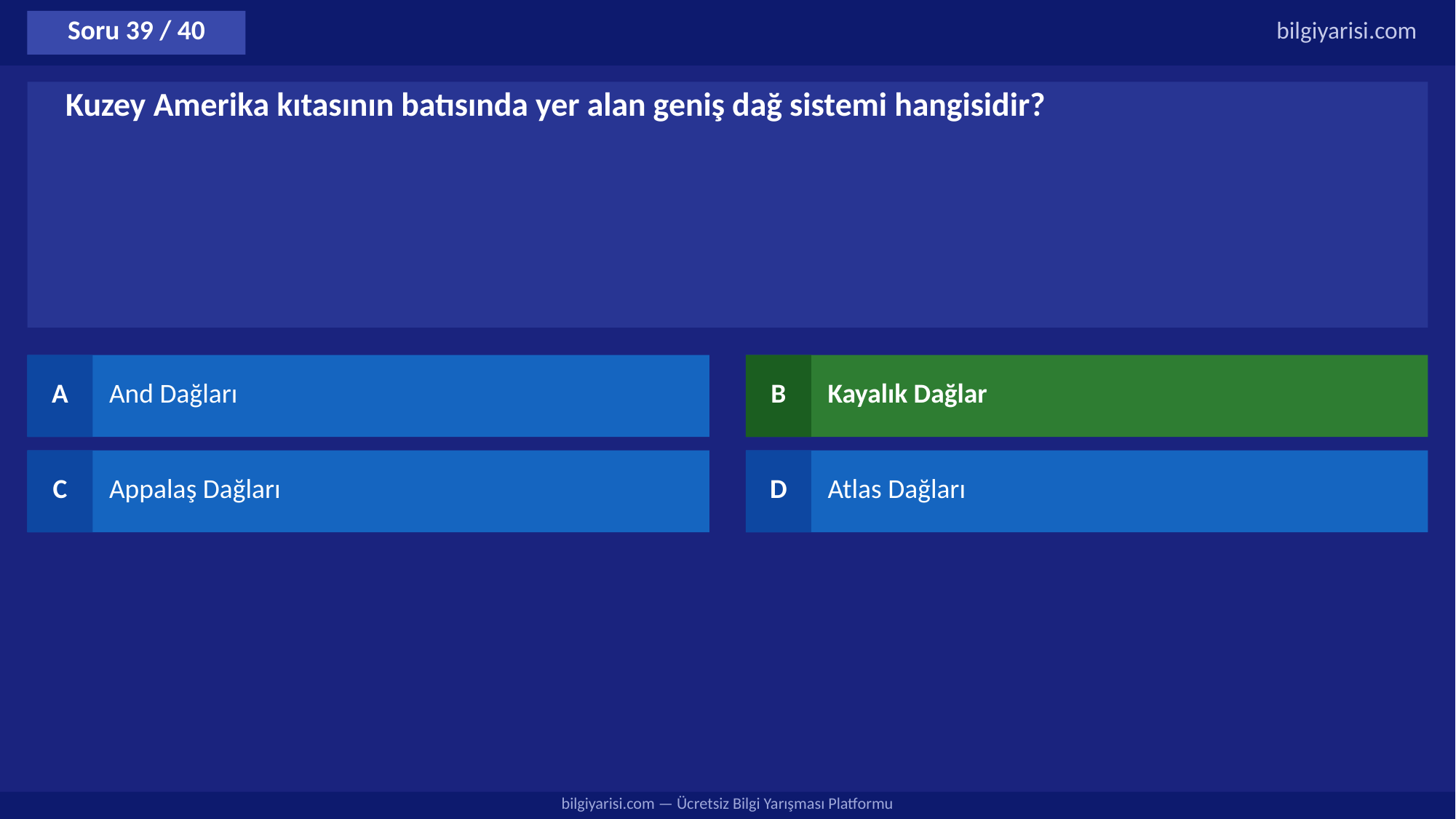

Soru 39 / 40
bilgiyarisi.com

Kuzey Amerika kıtasının batısında yer alan geniş dağ sistemi hangisidir?

A
And Dağları

B
Kayalık Dağlar

C
Appalaş Dağları

D
Atlas Dağları
bilgiyarisi.com — Ücretsiz Bilgi Yarışması Platformu